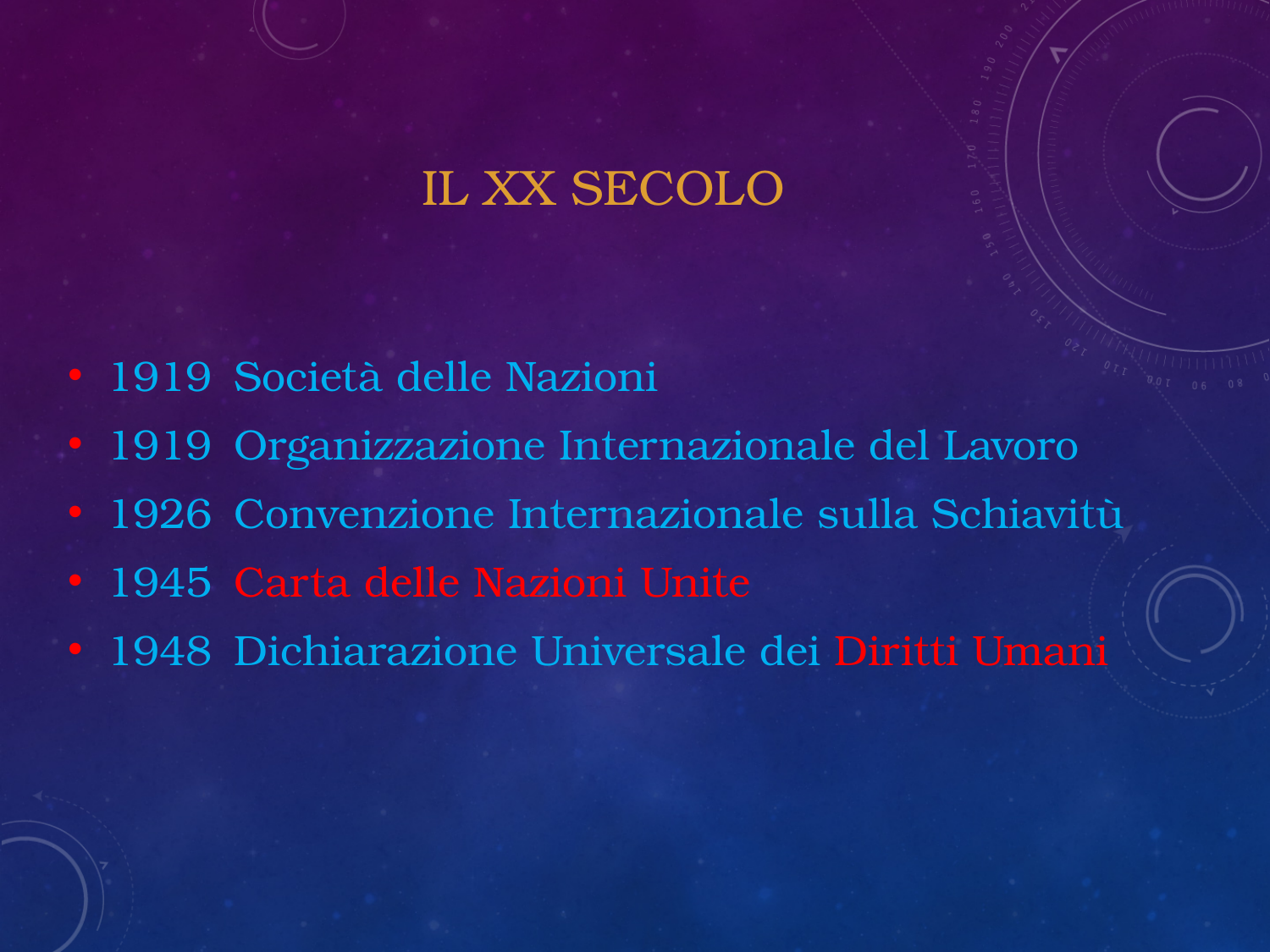

# Il xx secolo
1919	Società delle Nazioni
1919	Organizzazione Internazionale del Lavoro
1926	Convenzione Internazionale sulla Schiavitù
1945	Carta delle Nazioni Unite
1948	Dichiarazione Universale dei Diritti Umani